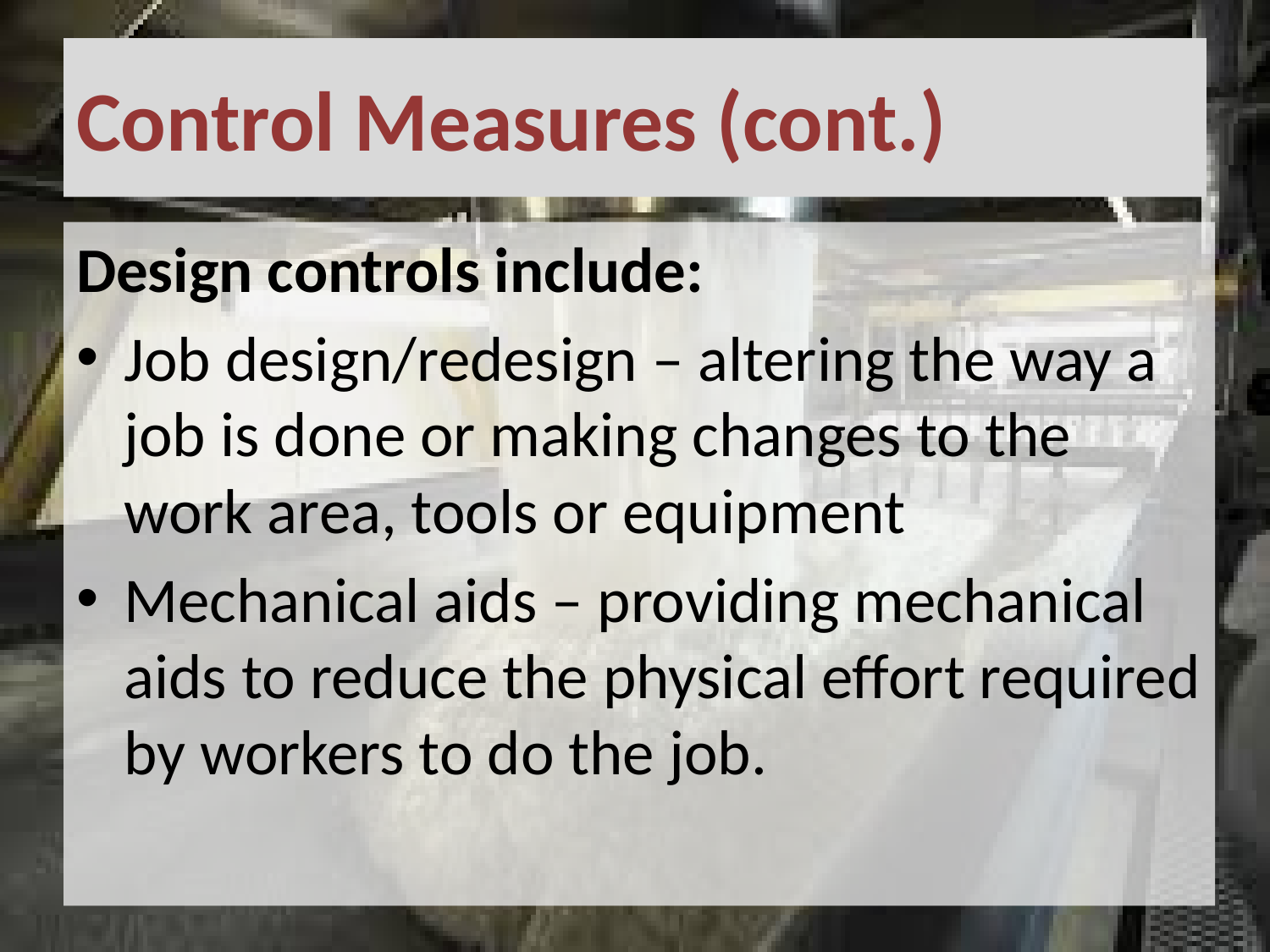

# Control Measures (cont.)
Design controls include:
Job design/redesign – altering the way a job is done or making changes to the work area, tools or equipment
Mechanical aids – providing mechanical aids to reduce the physical effort required by workers to do the job.